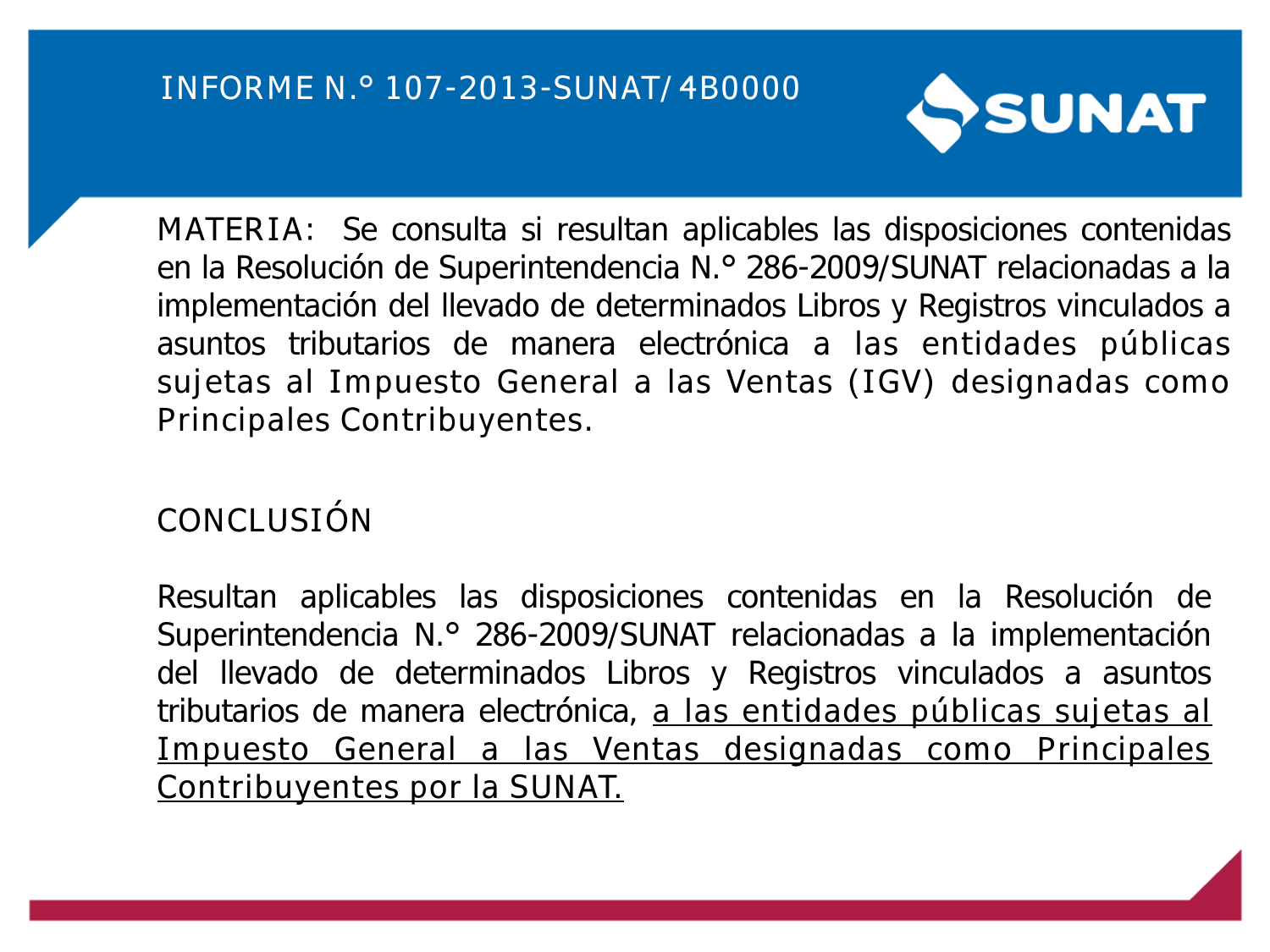

INFORME N.° 107-2013-SUNAT/4B0000

MATERIA:  Se consulta si resultan aplicables las disposiciones contenidas en la Resolución de Superintendencia N.° 286-2009/SUNAT relacionadas a la implementación del llevado de determinados Libros y Registros vinculados a asuntos tributarios de manera electrónica a las entidades públicas sujetas al Impuesto General a las Ventas (IGV) designadas como Principales Contribuyentes.

CONCLUSIÓN

Resultan aplicables las disposiciones contenidas en la Resolución de Superintendencia N.° 286-2009/SUNAT relacionadas a la implementación del llevado de determinados Libros y Registros vinculados a asuntos tributarios de manera electrónica, a las entidades públicas sujetas al Impuesto General a las Ventas designadas como Principales Contribuyentes por la SUNAT.